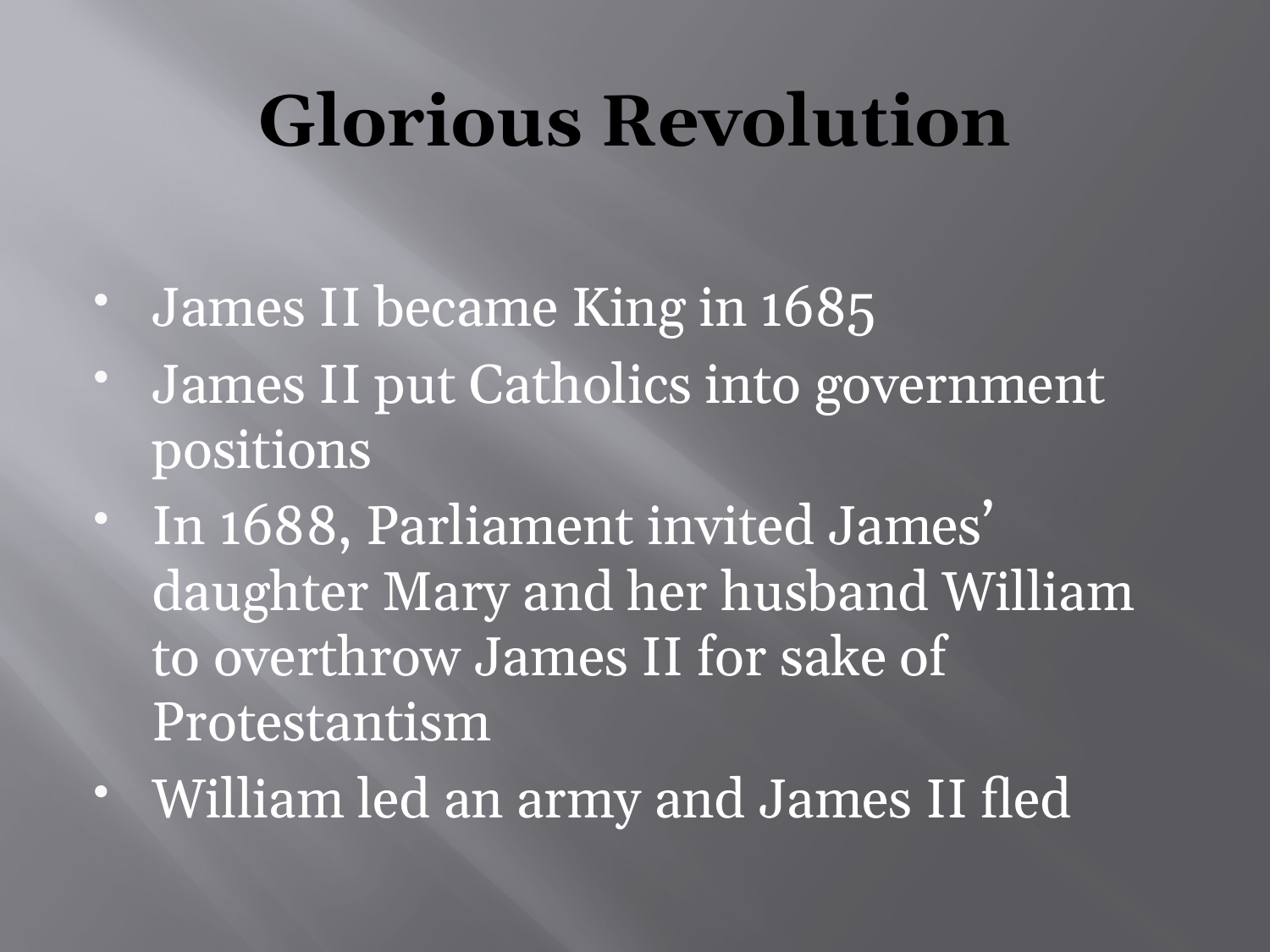

# Glorious Revolution
James II became King in 1685
James II put Catholics into government positions
In 1688, Parliament invited James’ daughter Mary and her husband William to overthrow James II for sake of Protestantism
William led an army and James II fled